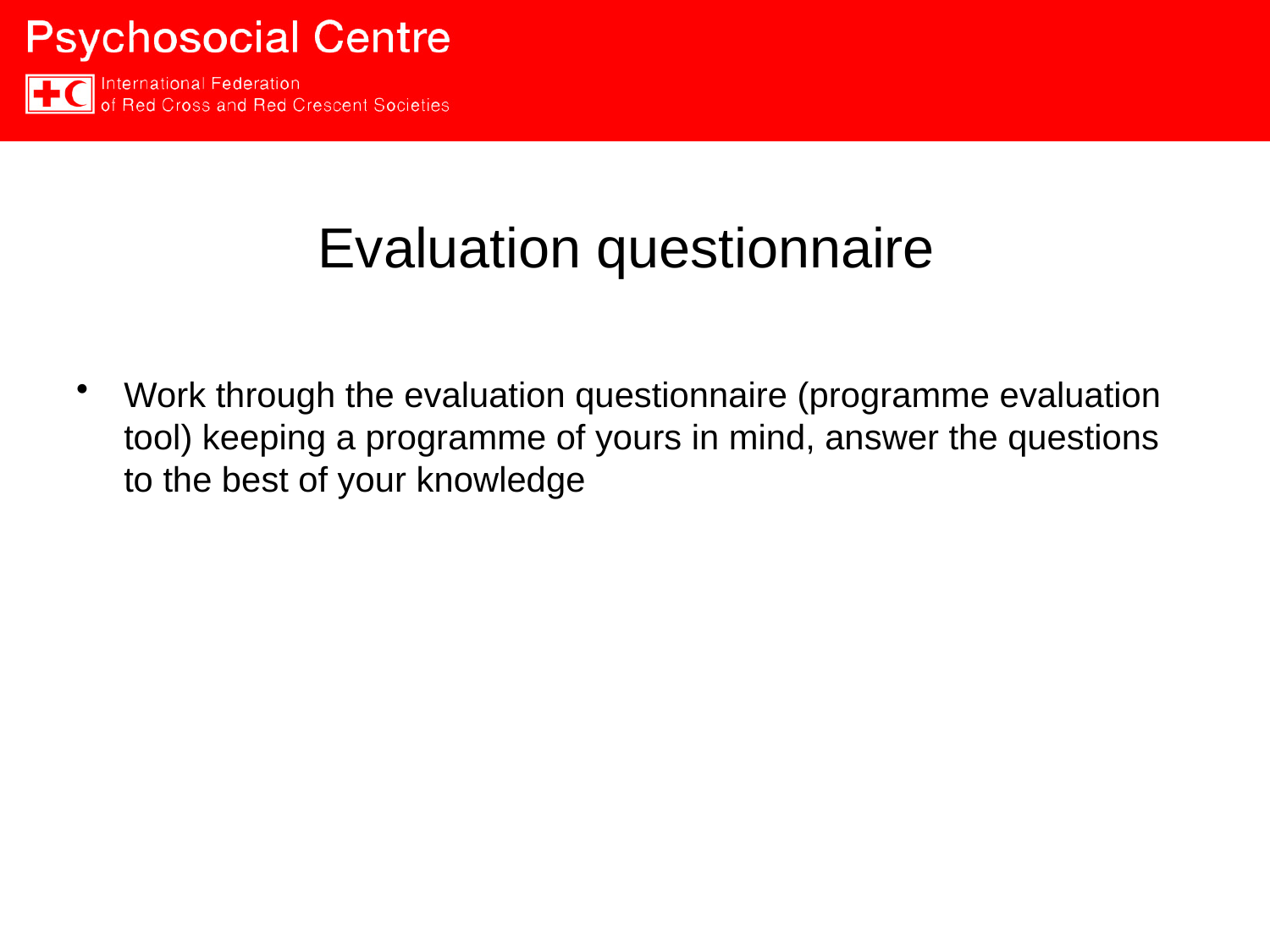

# Evaluation questionnaire
Work through the evaluation questionnaire (programme evaluation tool) keeping a programme of yours in mind, answer the questions to the best of your knowledge